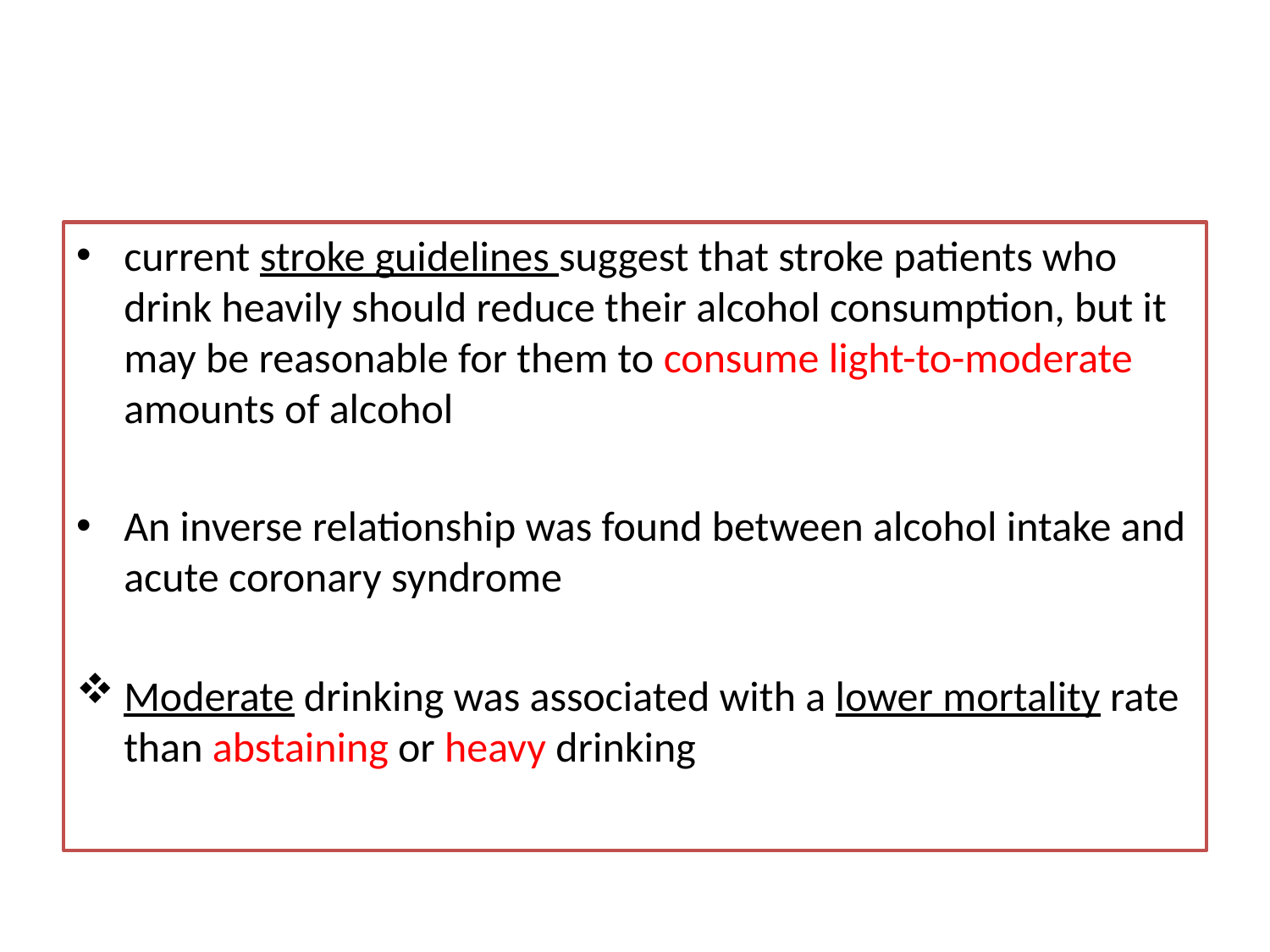

#
current stroke guidelines suggest that stroke patients who drink heavily should reduce their alcohol consumption, but it may be reasonable for them to consume light-to-moderate amounts of alcohol

An inverse relationship was found between alcohol intake and acute coronary syndrome

Moderate drinking was associated with a lower mortality rate than abstaining or heavy drinking